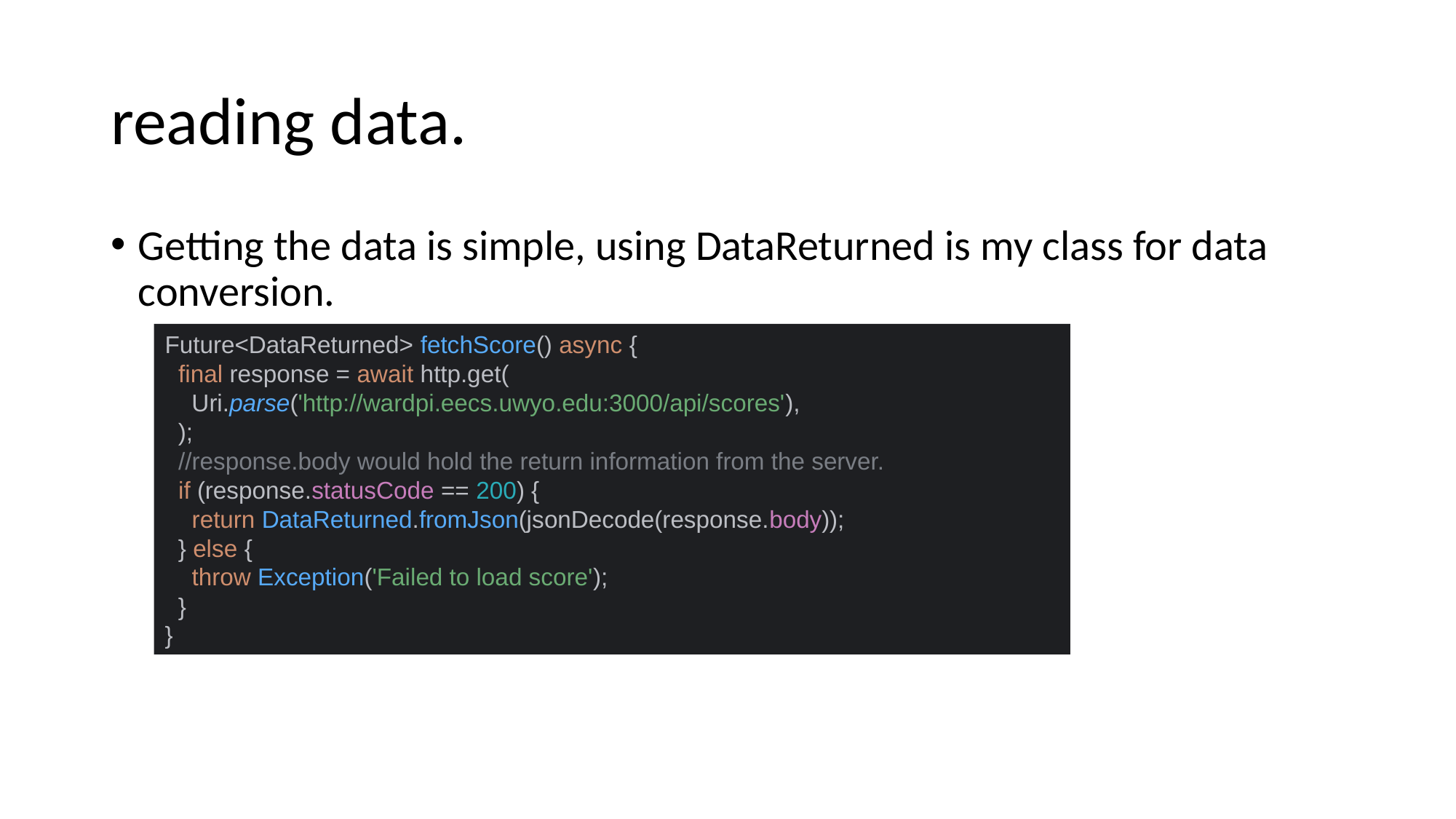

# reading data.
Getting the data is simple, using DataReturned is my class for data conversion.
Future<DataReturned> fetchScore() async {
  final response = await http.get(
    Uri.parse('http://wardpi.eecs.uwyo.edu:3000/api/scores'),
  );
  //response.body would hold the return information from the server.
  if (response.statusCode == 200) {
    return DataReturned.fromJson(jsonDecode(response.body));
  } else {
    throw Exception('Failed to load score');
  }
}